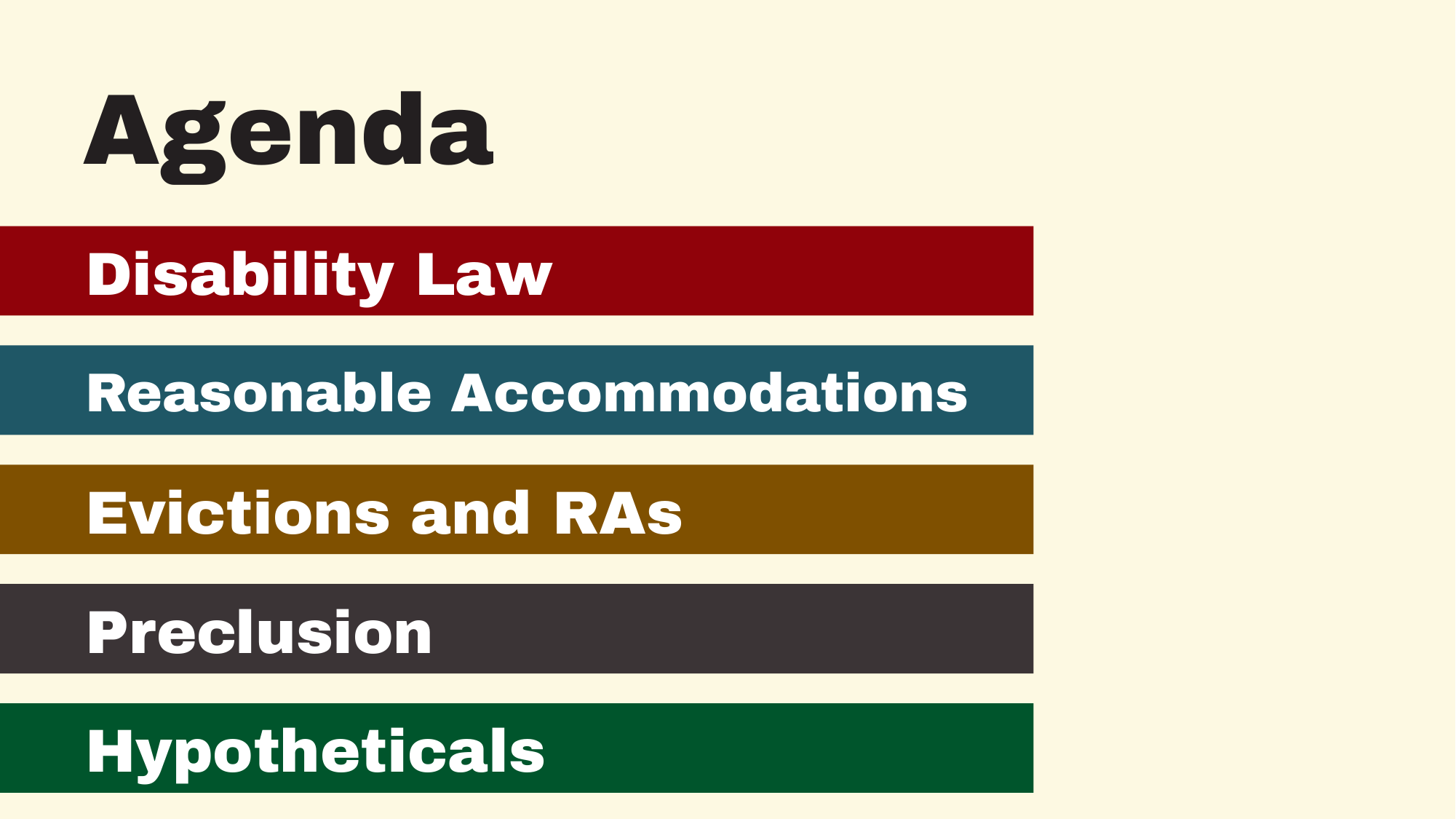

# Agenda

Disability Law

Reasonable Accommodations

Evictions and RAs

Preclusion

Hypotheticals